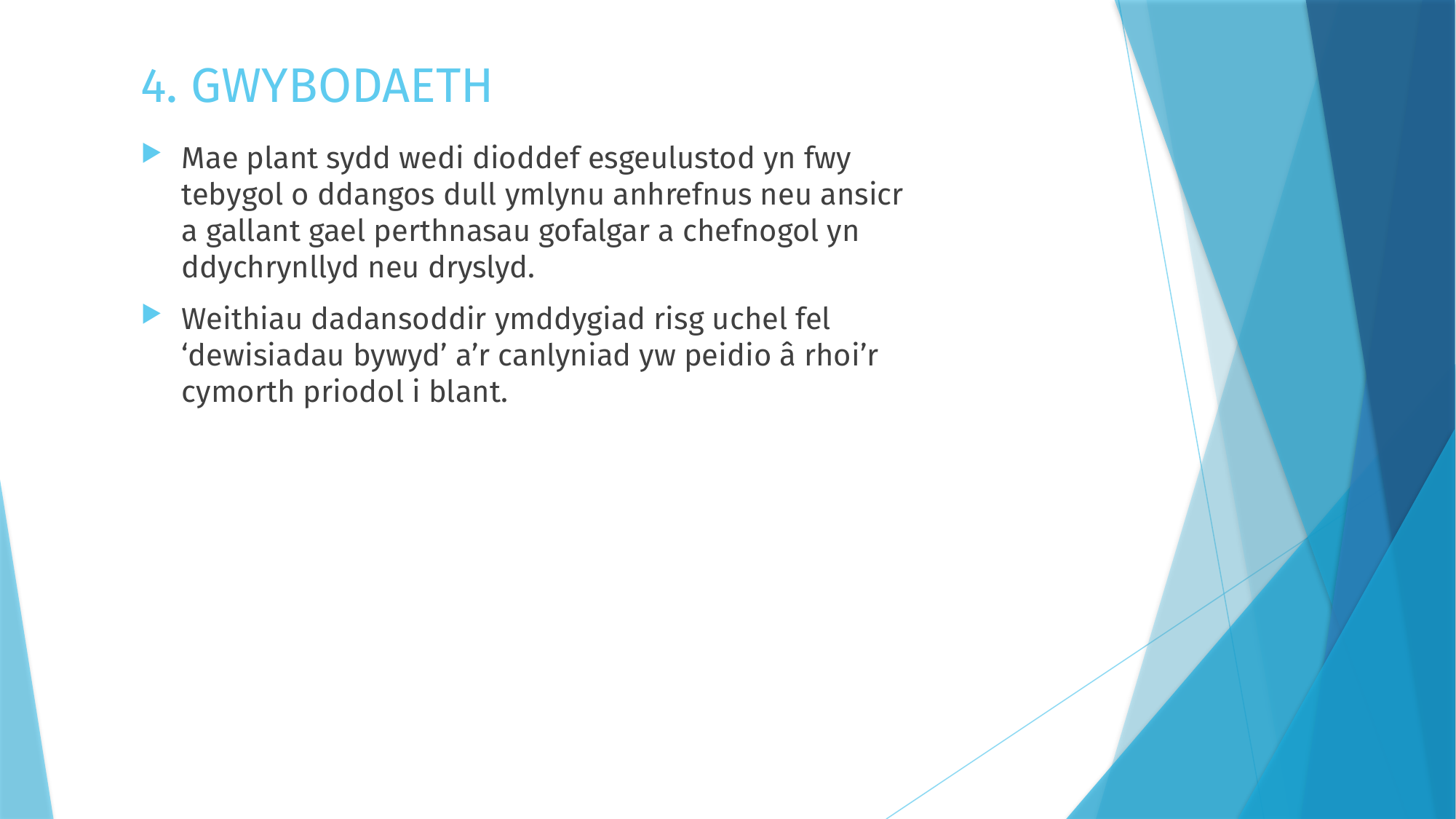

# 4. GWYBODAETH
Mae plant sydd wedi dioddef esgeulustod yn fwy tebygol o ddangos dull ymlynu anhrefnus neu ansicr a gallant gael perthnasau gofalgar a chefnogol yn ddychrynllyd neu dryslyd.
Weithiau dadansoddir ymddygiad risg uchel fel ‘dewisiadau bywyd’ a’r canlyniad yw peidio â rhoi’r cymorth priodol i blant.